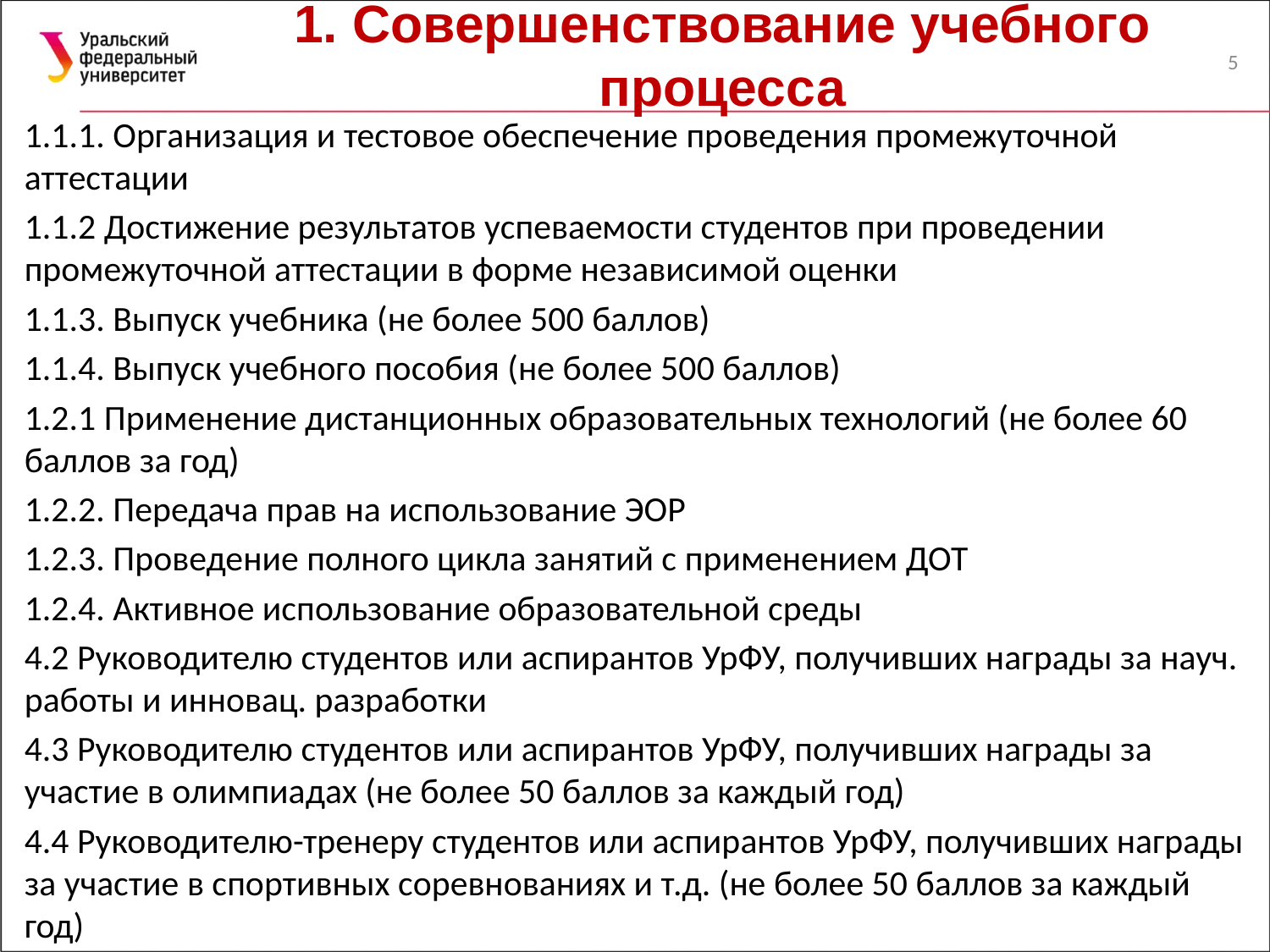

# 1. Совершенствование учебного процесса
5
1.1.1. Организация и тестовое обеспечение проведения промежуточной аттестации
1.1.2 Достижение результатов успеваемости студентов при проведении промежуточной аттестации в форме независимой оценки
1.1.3. Выпуск учебника (не более 500 баллов)
1.1.4. Выпуск учебного пособия (не более 500 баллов)
1.2.1 Применение дистанционных образовательных технологий (не более 60 баллов за год)
1.2.2. Передача прав на использование ЭОР
1.2.3. Проведение полного цикла занятий с применением ДОТ
1.2.4. Активное использование образовательной среды
4.2 Руководителю студентов или аспирантов УрФУ, получивших награды за науч. работы и инновац. разработки
4.3 Руководителю студентов или аспирантов УрФУ, получивших награды за участие в олимпиадах (не более 50 баллов за каждый год)
4.4 Руководителю-тренеру студентов или аспирантов УрФУ, получивших награды за участие в спортивных соревнованиях и т.д. (не более 50 баллов за каждый год)